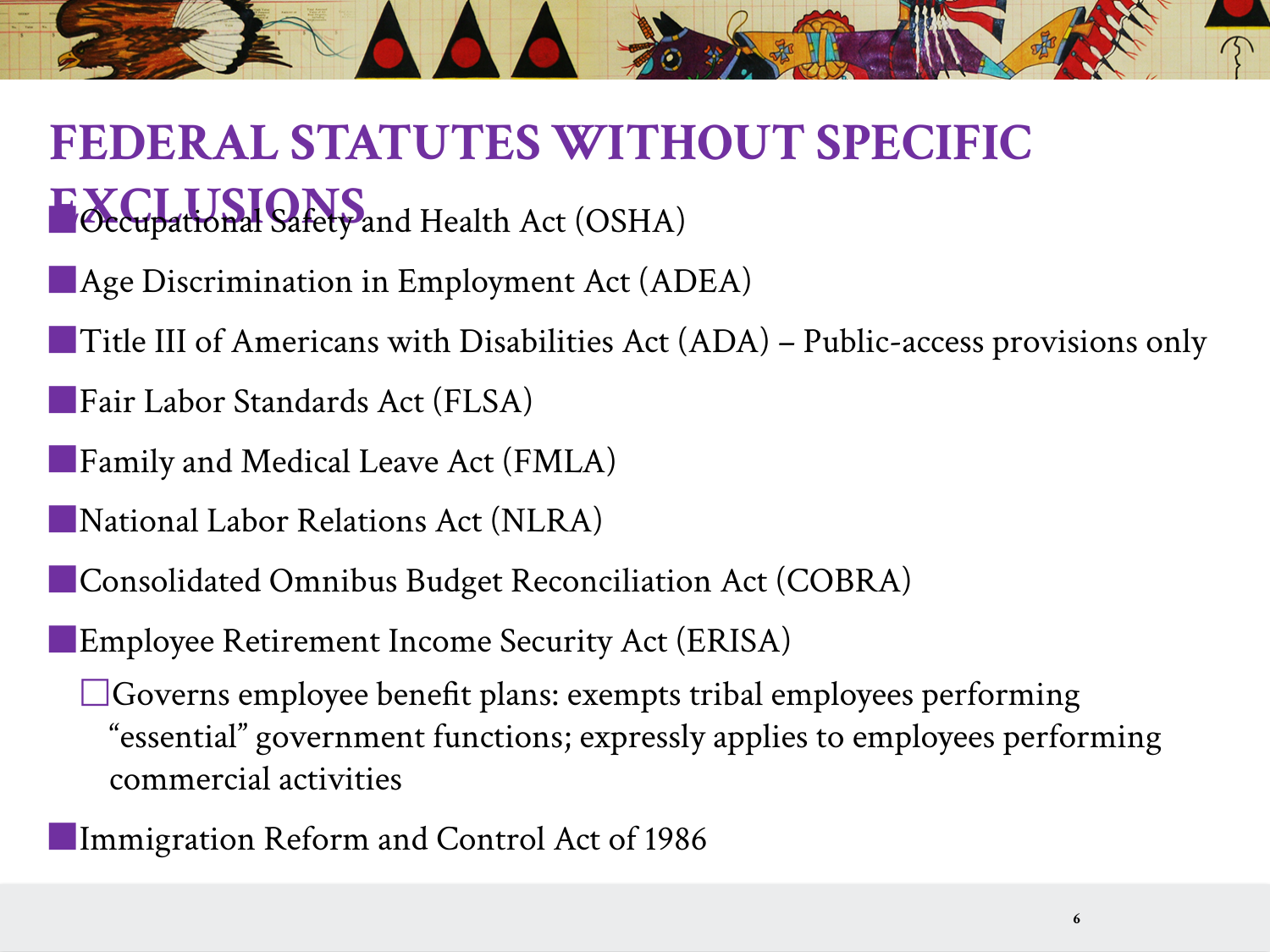

# Federal Statutes Without Specific Exclusions
Occupational Safety and Health Act (OSHA)
Age Discrimination in Employment Act (ADEA)
Title III of Americans with Disabilities Act (ADA) – Public-access provisions only
Fair Labor Standards Act (FLSA)
Family and Medical Leave Act (FMLA)
National Labor Relations Act (NLRA)
Consolidated Omnibus Budget Reconciliation Act (COBRA)
Employee Retirement Income Security Act (ERISA)
Governs employee benefit plans: exempts tribal employees performing “essential” government functions; expressly applies to employees performing commercial activities
Immigration Reform and Control Act of 1986

6